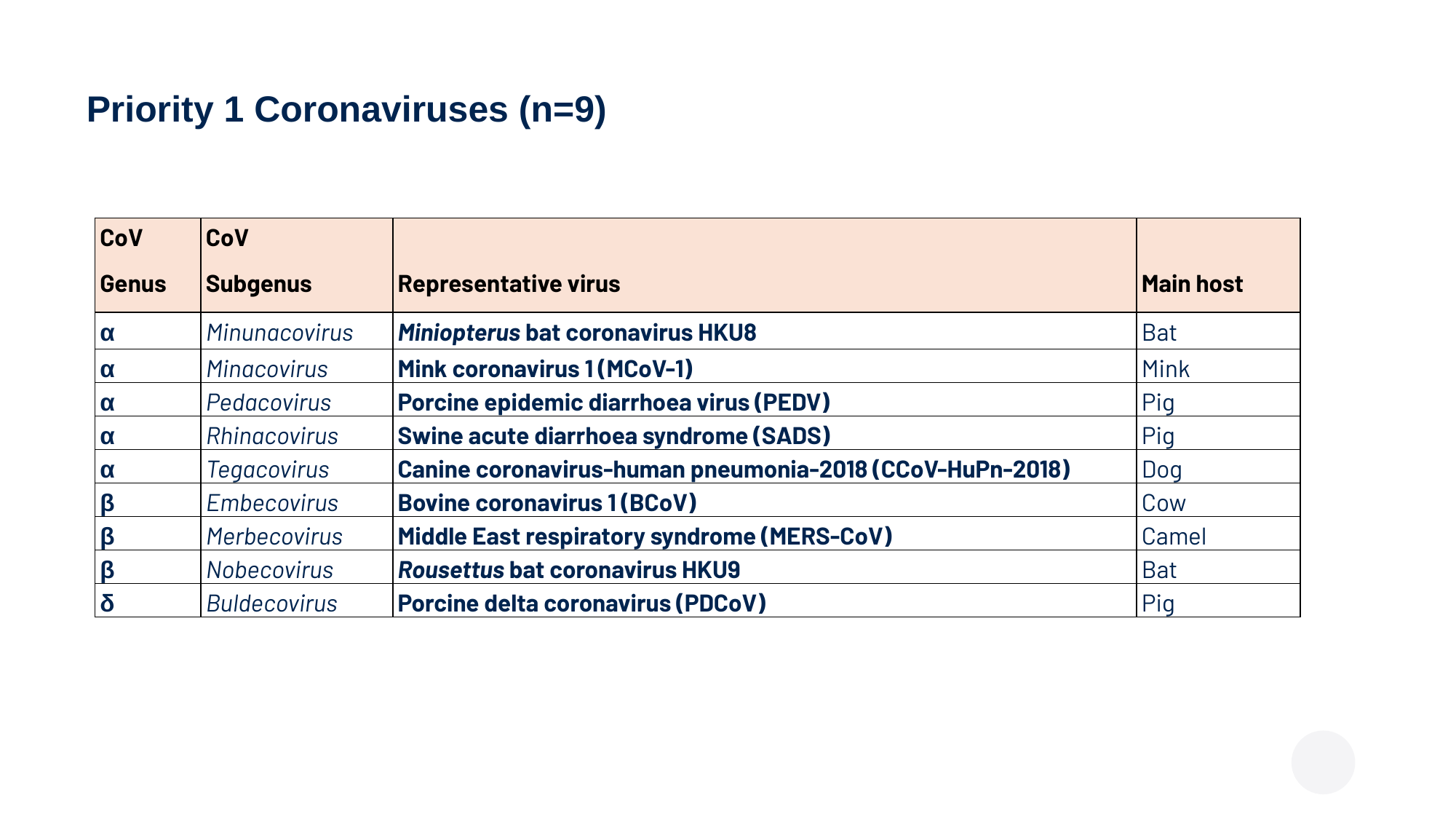

Priority 1 Coronaviruses (n=9)
|  |  |  |  |
| --- | --- | --- | --- |
| CoV Genus | CoV Subgenus | Representative virus | Main host |
| α | Minunacovirus | Miniopterus bat coronavirus HKU8 | Bat |
| α | Minacovirus | Mink coronavirus 1 (MCoV-1) | Mink |
| α | Pedacovirus | Porcine epidemic diarrhoea virus (PEDV) | Pig |
| α | Rhinacovirus | Swine acute diarrhoea syndrome (SADS) | Pig |
| α | Tegacovirus | Canine coronavirus-human pneumonia-2018 (CCoV-HuPn-2018) | Dog |
| β | Embecovirus | Bovine coronavirus 1 (BCoV) | Cow |
| β | Merbecovirus | Middle East respiratory syndrome (MERS-CoV) | Camel |
| β | Nobecovirus | Rousettus bat coronavirus HKU9 | Bat |
| δ | Buldecovirus | Porcine delta coronavirus (PDCoV) | Pig |